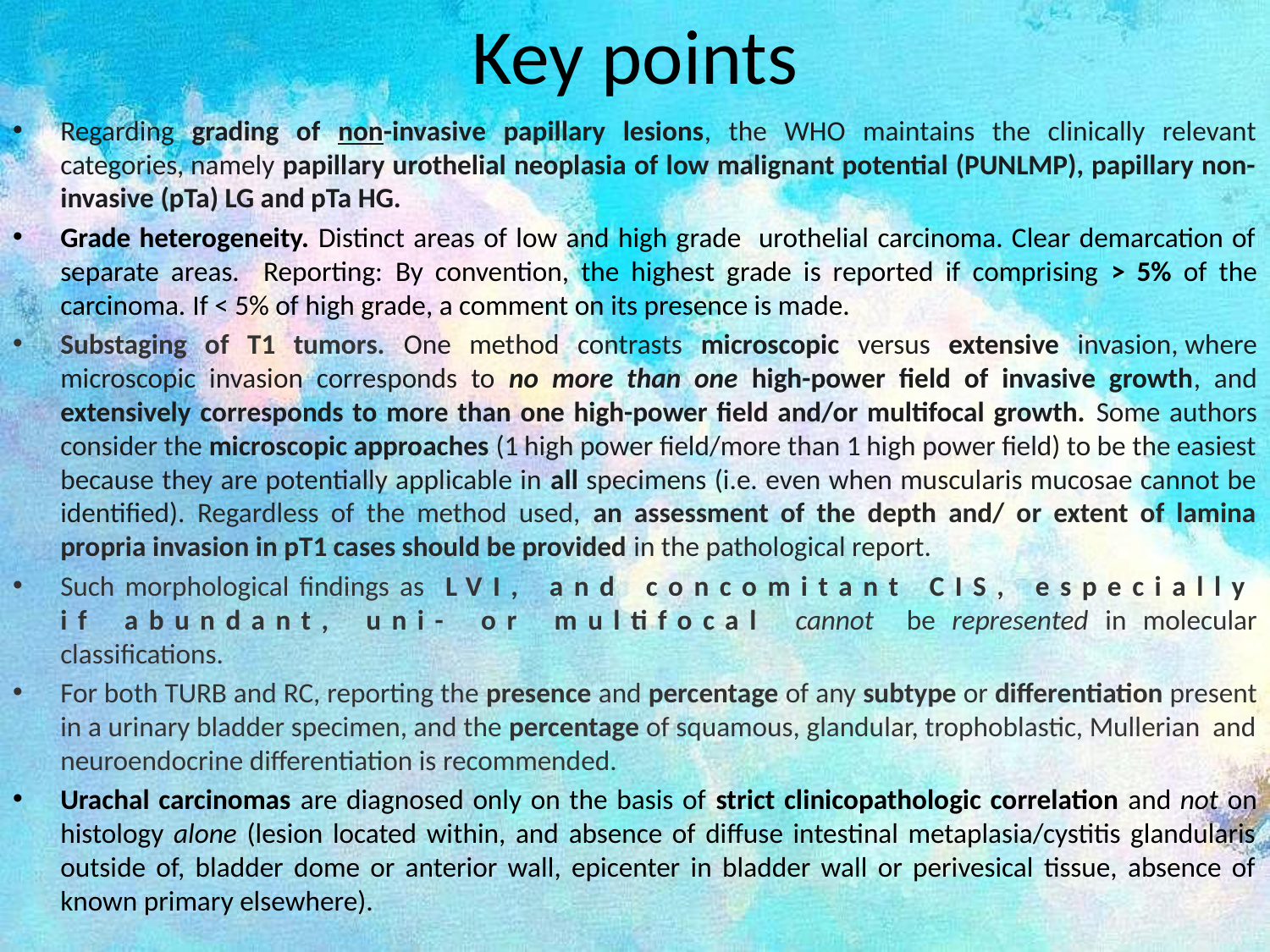

# Key points
Regarding grading of non-invasive papillary lesions, the WHO maintains the clinically relevant categories, namely papillary urothelial neoplasia of low malignant potential (PUNLMP), papillary non-invasive (pTa) LG and pTa HG.
Grade heterogeneity. Distinct areas of low and high grade  urothelial carcinoma. Clear demarcation of separate areas.  Reporting: By convention, the highest grade is reported if comprising > 5% of the carcinoma. If < 5% of high grade, a comment on its presence is made.
Substaging of T1 tumors. One method contrasts microscopic versus extensive invasion, where microscopic invasion corresponds to no more than one high-power field of invasive growth, and extensively corresponds to more than one high-power field and/or multifocal growth. Some authors consider the microscopic approaches (1 high power field/more than 1 high power field) to be the easiest because they are potentially applicable in all specimens (i.e. even when muscularis mucosae cannot be identified). Regardless of the method used, an assessment of the depth and/ or extent of lamina propria invasion in pT1 cases should be provided in the pathological report.
Such morphological findings as  LVI, and concomitant CIS, especially if abundant, uni- or multifocal cannot  be represented in molecular classifications.
For both TURB and RC, reporting the presence and percentage of any subtype or differentiation present in a urinary bladder specimen, and the percentage of squamous, glandular, trophoblastic, Mullerian  and neuroendocrine differentiation is recommended.
Urachal carcinomas are diagnosed only on the basis of strict clinicopathologic correlation and not on histology alone (lesion located within, and absence of diffuse intestinal metaplasia/cystitis glandularis outside of, bladder dome or anterior wall, epicenter in bladder wall or perivesical tissue, absence of known primary elsewhere).